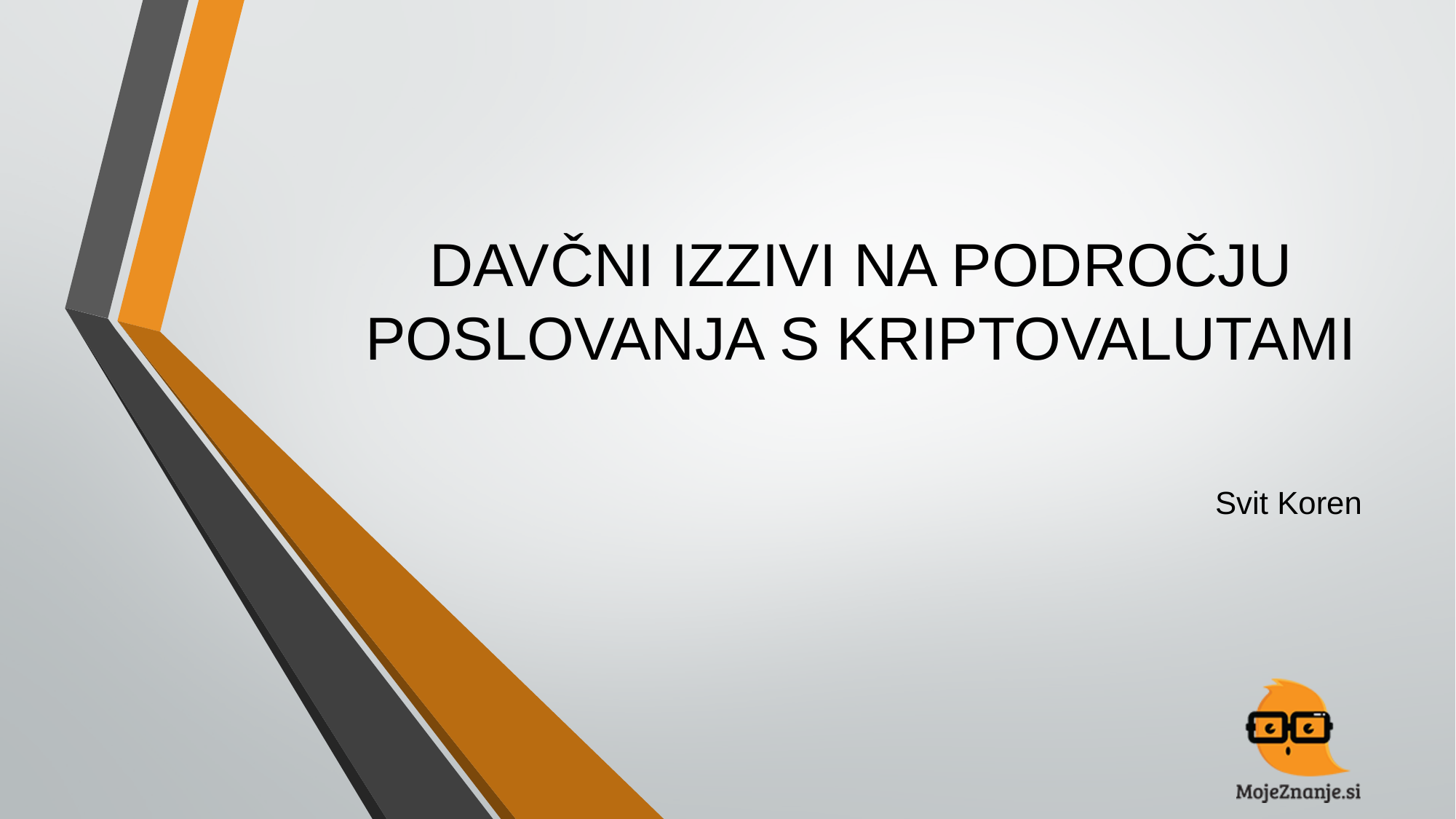

# DAVČNI IZZIVI NA PODROČJU POSLOVANJA S KRIPTOVALUTAMI
Svit Koren